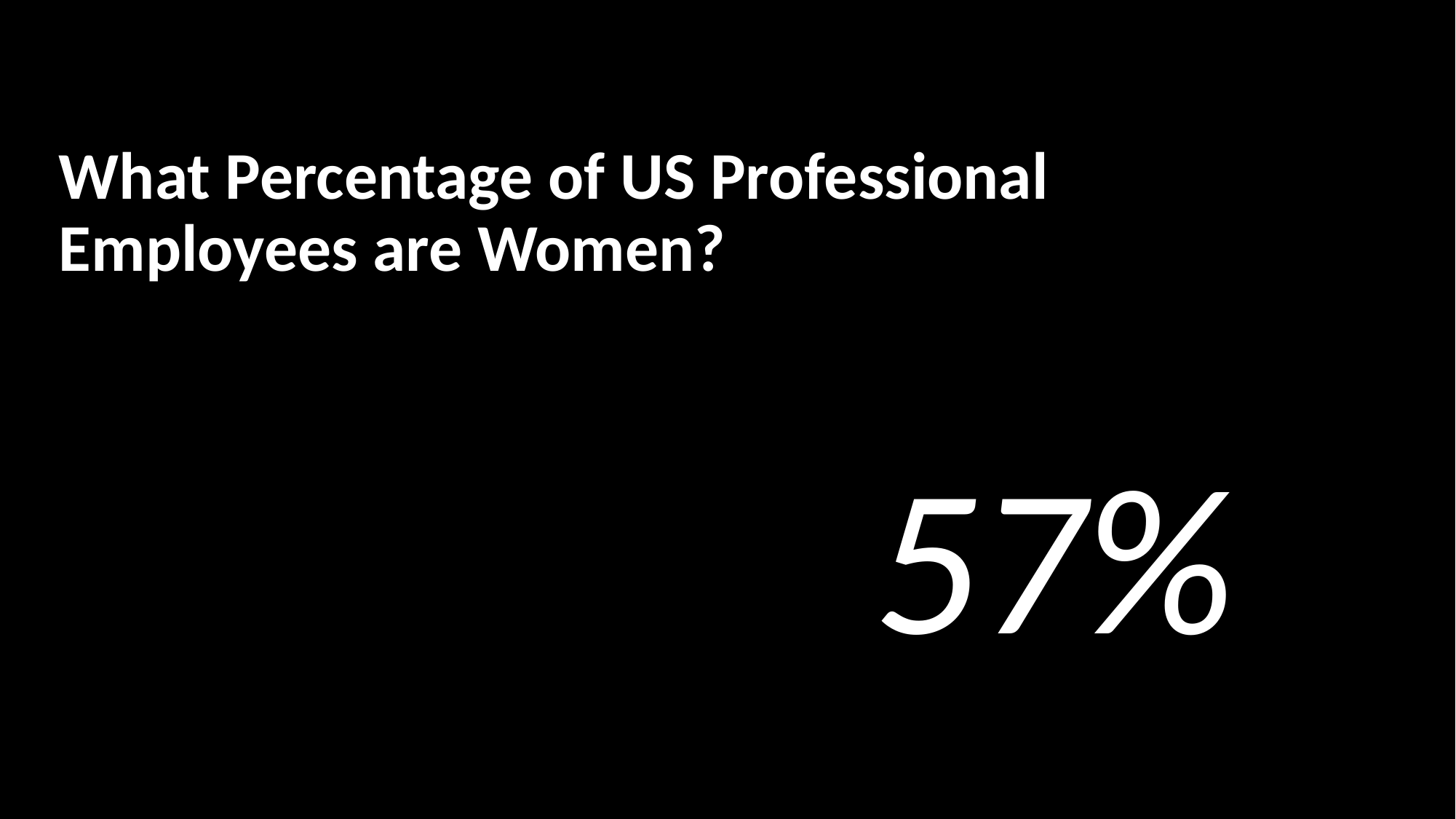

What Percentage of US Professional Employees are Women?

57%